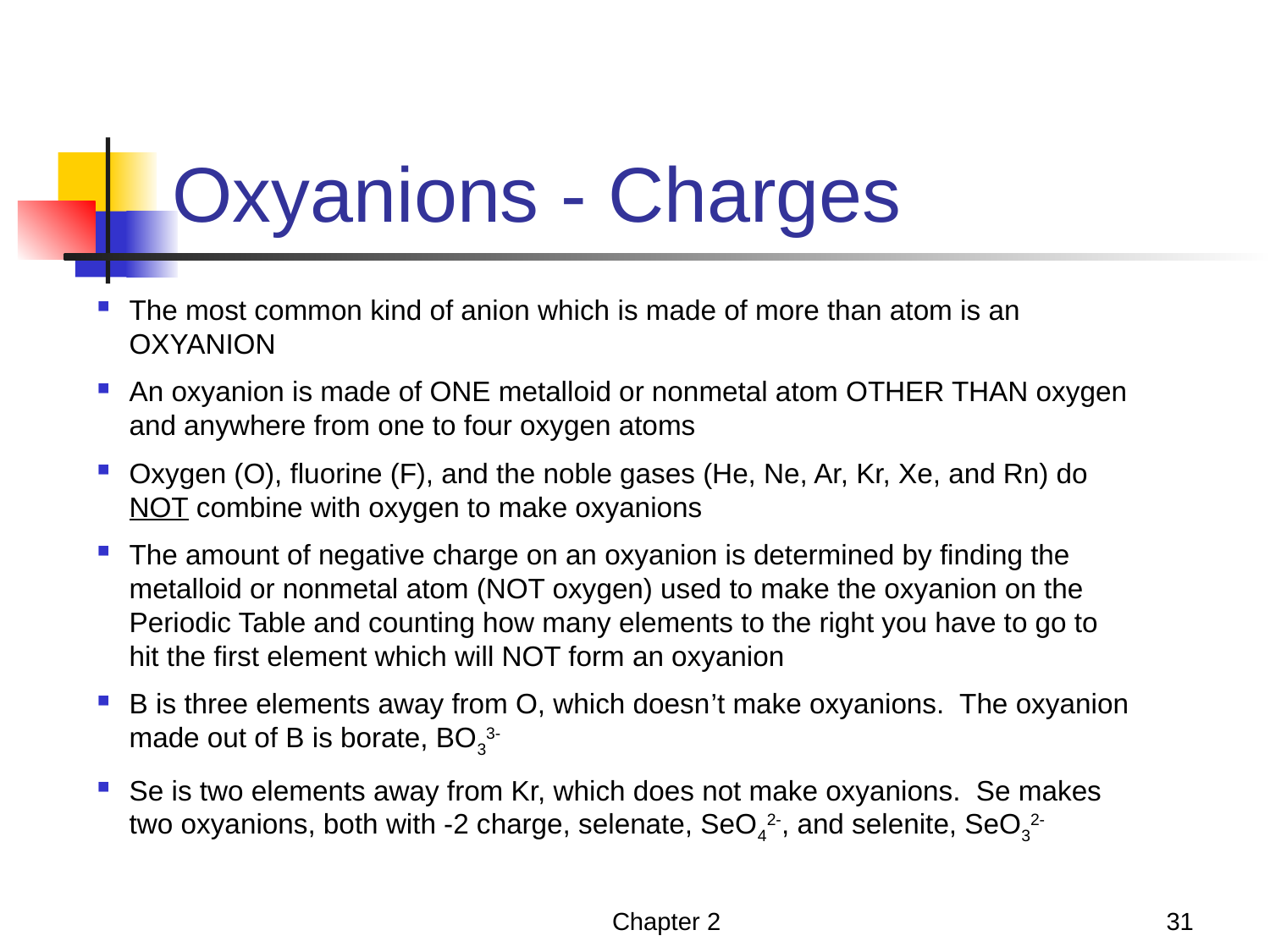

# Oxyanions - Charges
The most common kind of anion which is made of more than atom is an OXYANION
An oxyanion is made of ONE metalloid or nonmetal atom OTHER THAN oxygen and anywhere from one to four oxygen atoms
Oxygen (O), fluorine (F), and the noble gases (He, Ne, Ar, Kr, Xe, and Rn) do NOT combine with oxygen to make oxyanions
The amount of negative charge on an oxyanion is determined by finding the metalloid or nonmetal atom (NOT oxygen) used to make the oxyanion on the Periodic Table and counting how many elements to the right you have to go to hit the first element which will NOT form an oxyanion
B is three elements away from O, which doesn’t make oxyanions.  The oxyanion made out of B is borate, BO33-
Se is two elements away from Kr, which does not make oxyanions.  Se makes two oxyanions, both with -2 charge, selenate, SeO42-, and selenite, SeO32-
Chapter 2
31